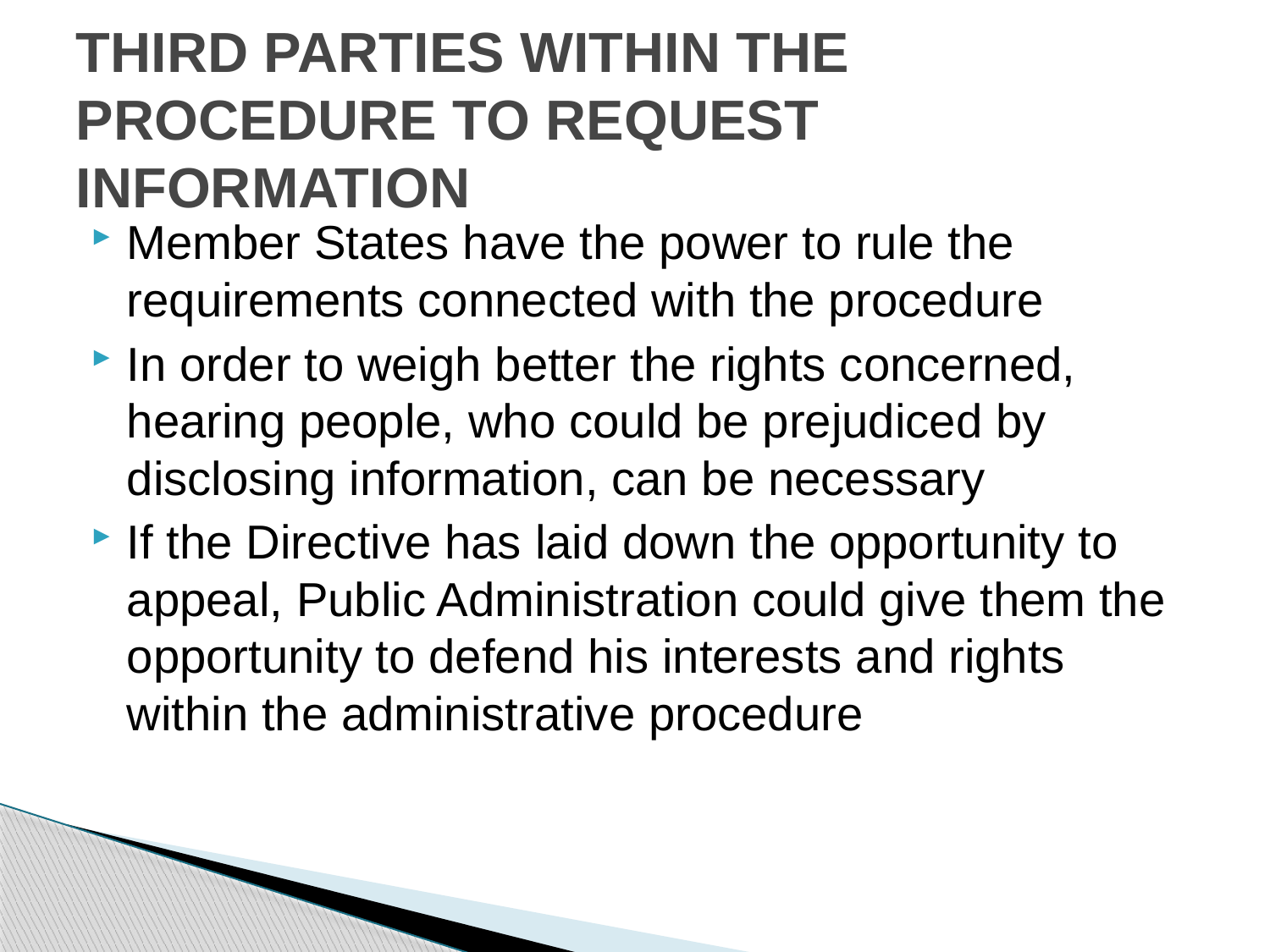

# THIRD PARTIES WITHIN THE PROCEDURE TO REQUEST INFORMATION
Member States have the power to rule the requirements connected with the procedure
In order to weigh better the rights concerned, hearing people, who could be prejudiced by disclosing information, can be necessary
If the Directive has laid down the opportunity to appeal, Public Administration could give them the opportunity to defend his interests and rights within the administrative procedure